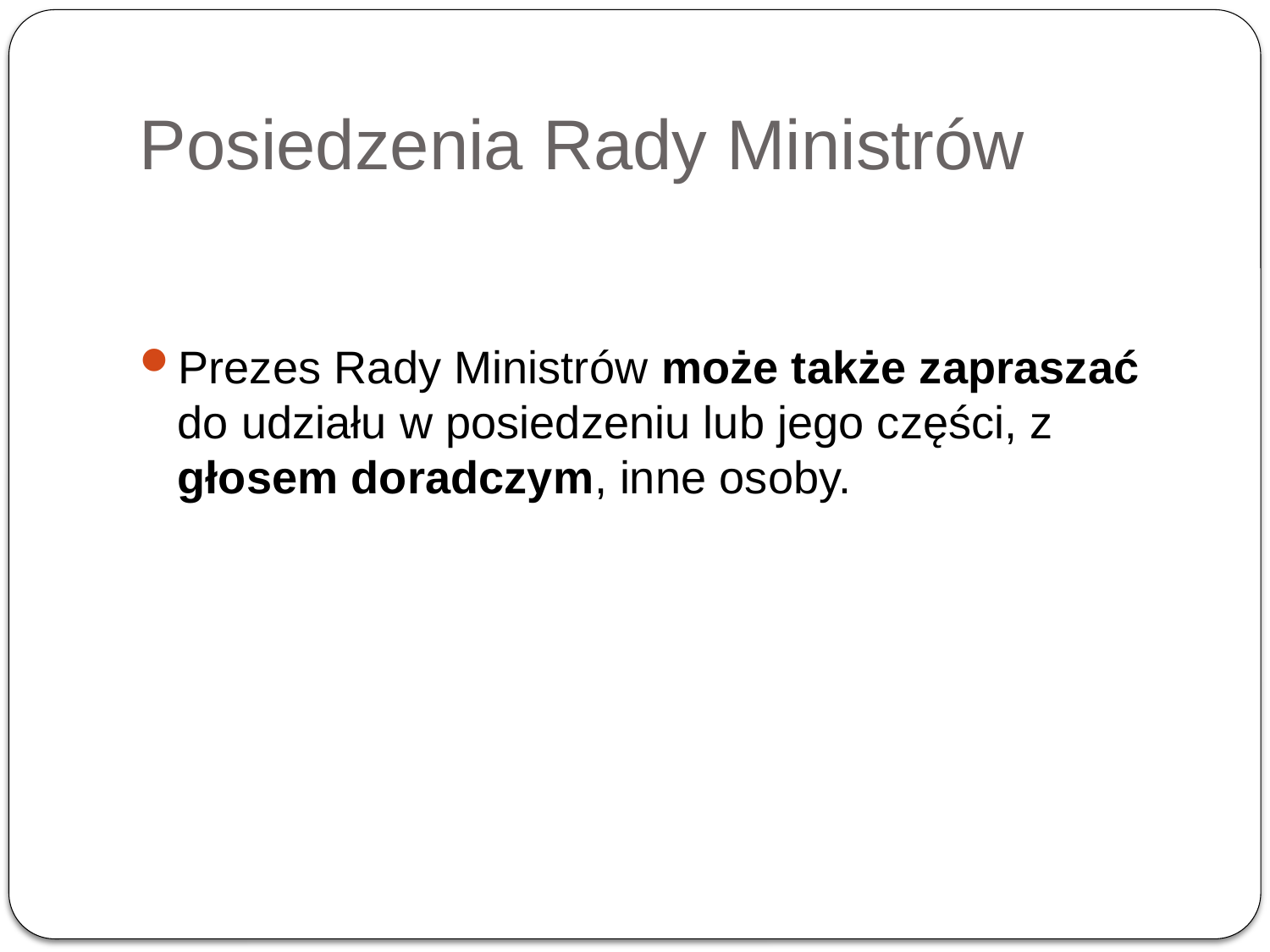

# Posiedzenia Rady Ministrów

Prezes Rady Ministrów może także zapraszać do udziału w posiedzeniu lub jego części, z głosem doradczym, inne osoby.